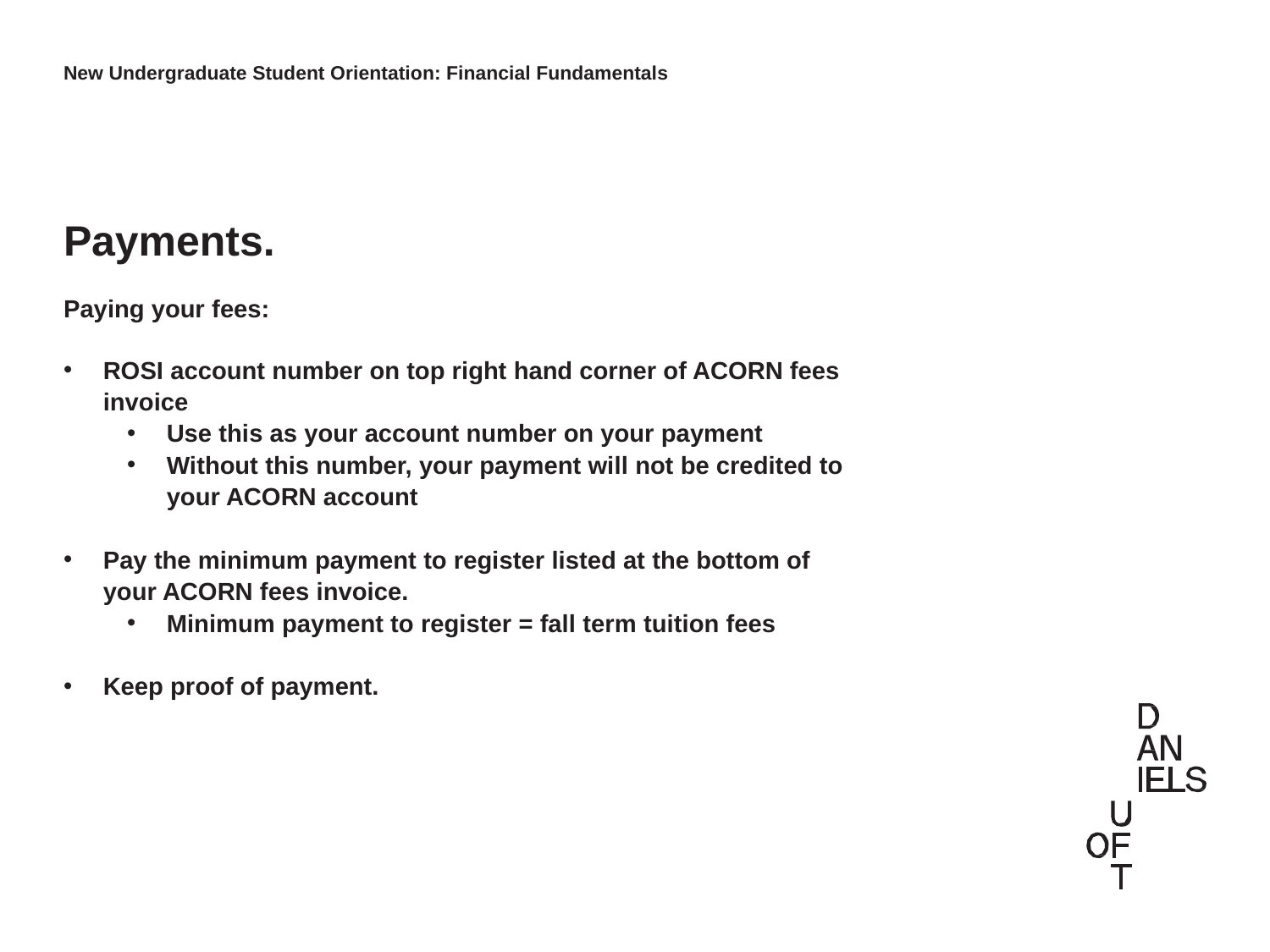

New Undergraduate Student Orientation: Financial Fundamentals
Payments.
Paying your fees:
ROSI account number on top right hand corner of ACORN fees invoice
Use this as your account number on your payment
Without this number, your payment will not be credited to your ACORN account
Pay the minimum payment to register listed at the bottom of your ACORN fees invoice.
Minimum payment to register = fall term tuition fees
Keep proof of payment.